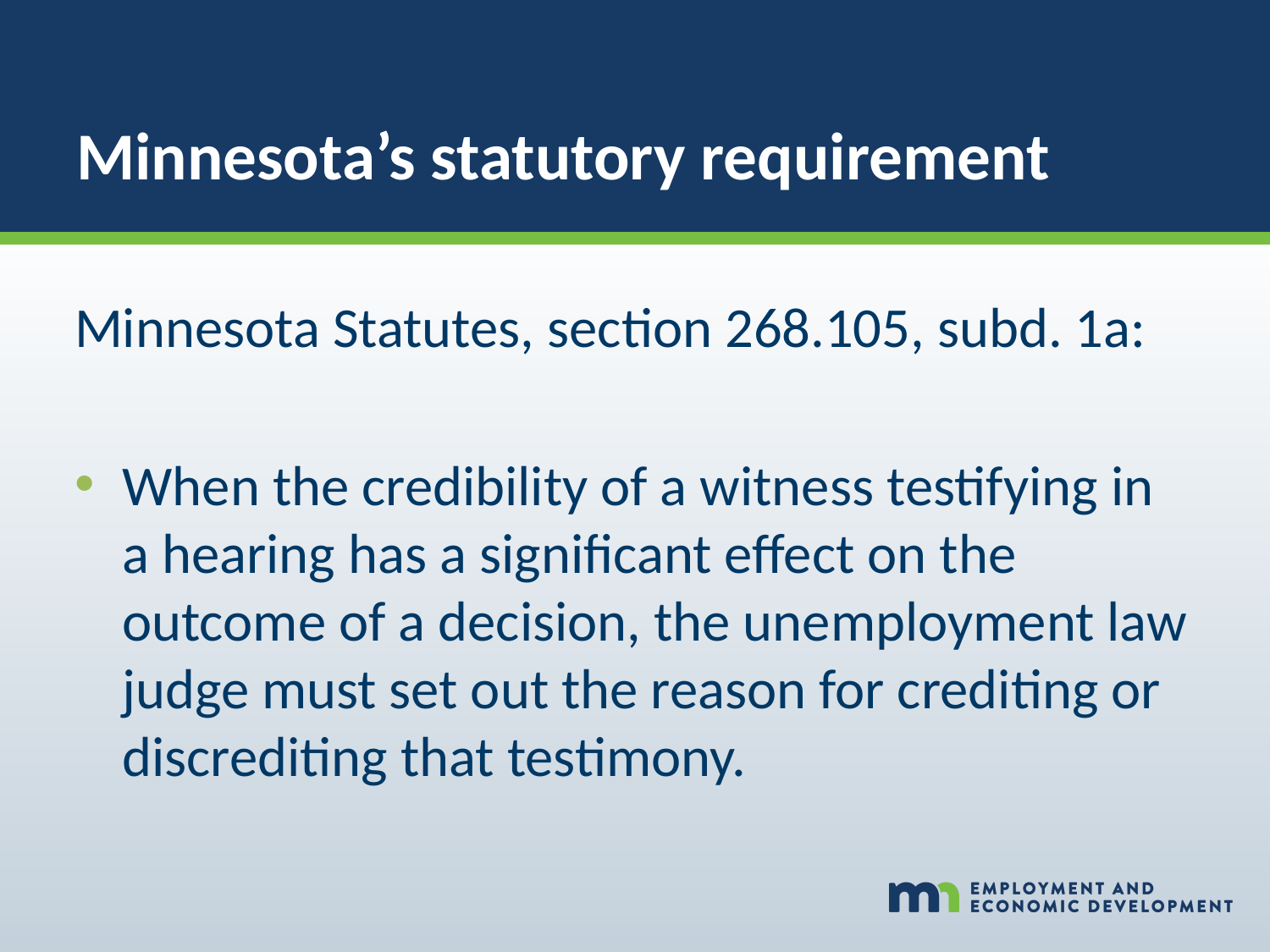

# Minnesota’s statutory requirement
Minnesota Statutes, section 268.105, subd. 1a:

When the credibility of a witness testifying in a hearing has a significant effect on the outcome of a decision, the unemployment law judge must set out the reason for crediting or discrediting that testimony.